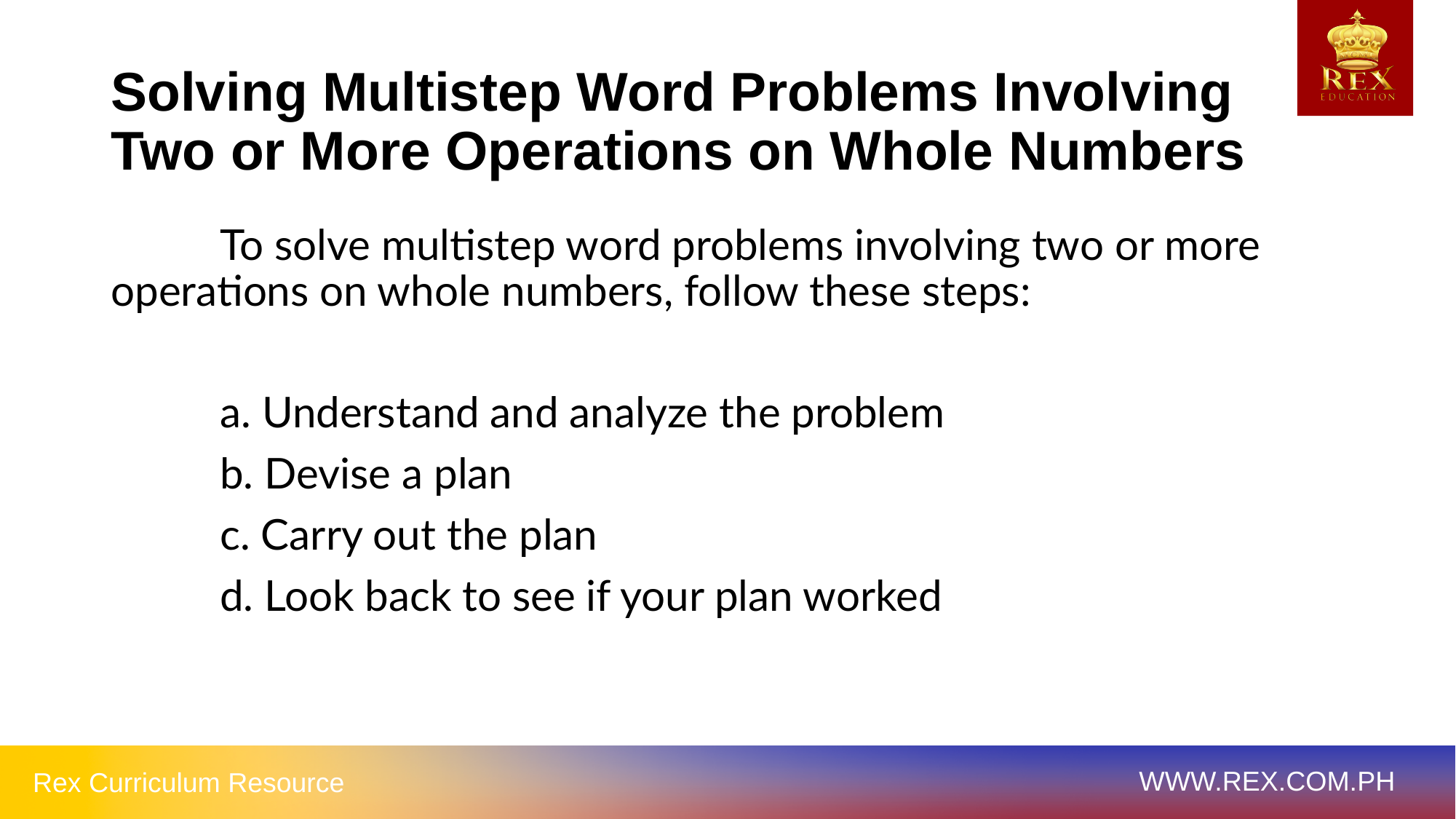

# Solving Multistep Word Problems Involving Two or More Operations on Whole Numbers
	To solve multistep word problems involving two or more operations on whole numbers, follow these steps:

	a. Understand and analyze the problem
	b. Devise a plan
	c. Carry out the plan
	d. Look back to see if your plan worked